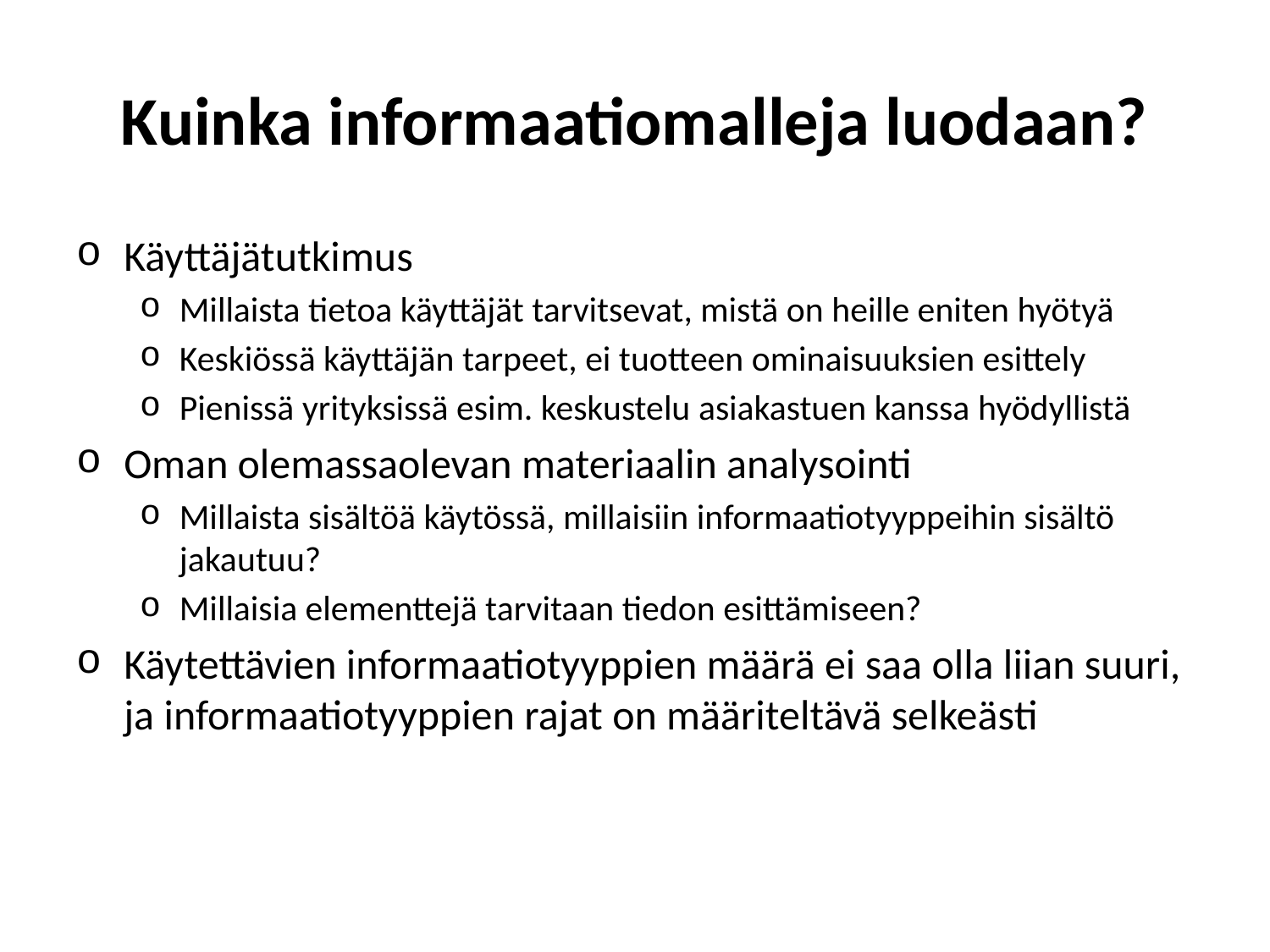

# Kuinka informaatiomalleja luodaan?
Käyttäjätutkimus
Millaista tietoa käyttäjät tarvitsevat, mistä on heille eniten hyötyä
Keskiössä käyttäjän tarpeet, ei tuotteen ominaisuuksien esittely
Pienissä yrityksissä esim. keskustelu asiakastuen kanssa hyödyllistä
Oman olemassaolevan materiaalin analysointi
Millaista sisältöä käytössä, millaisiin informaatiotyyppeihin sisältö jakautuu?
Millaisia elementtejä tarvitaan tiedon esittämiseen?
Käytettävien informaatiotyyppien määrä ei saa olla liian suuri, ja informaatiotyyppien rajat on määriteltävä selkeästi